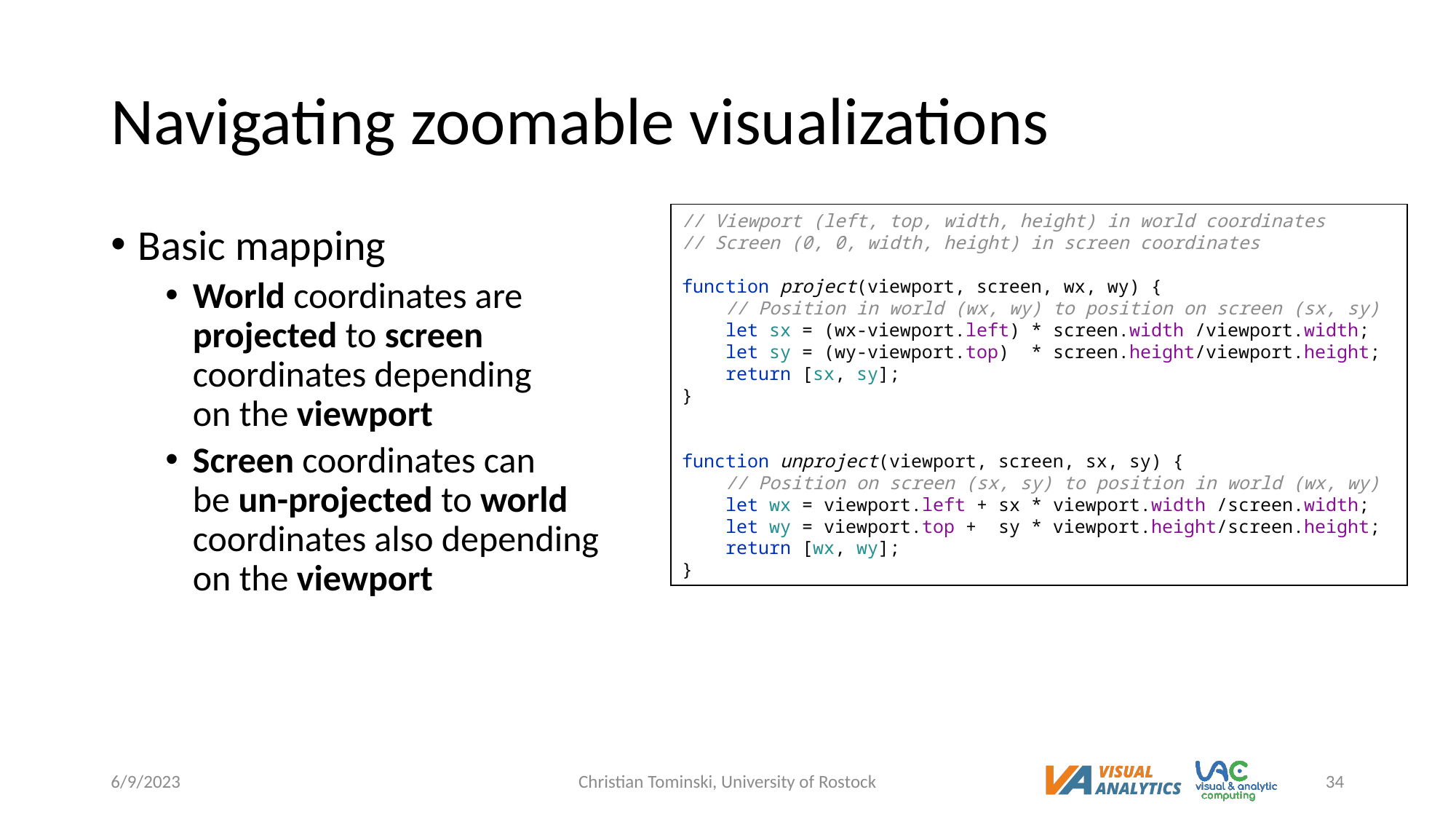

# Navigating zoomable visualizations
// Viewport (left, top, width, height) in world coordinates
// Screen (0, 0, width, height) in screen coordinates
function project(viewport, screen, wx, wy) {
    // Position in world (wx, wy) to position on screen (sx, sy)
    let sx = (wx-viewport.left) * screen.width /viewport.width;
    let sy = (wy-viewport.top)  * screen.height/viewport.height;
    return [sx, sy];
}
function unproject(viewport, screen, sx, sy) {
    // Position on screen (sx, sy) to position in world (wx, wy)
    let wx = viewport.left + sx * viewport.width /screen.width;
    let wy = viewport.top +  sy * viewport.height/screen.height;
    return [wx, wy];
}
Basic mapping
World coordinates are
projected to screen
coordinates depending
on the viewport
Screen coordinates can
be un-projected to world
coordinates also depending
on the viewport

6/9/2023
Christian Tominski, University of Rostock
34